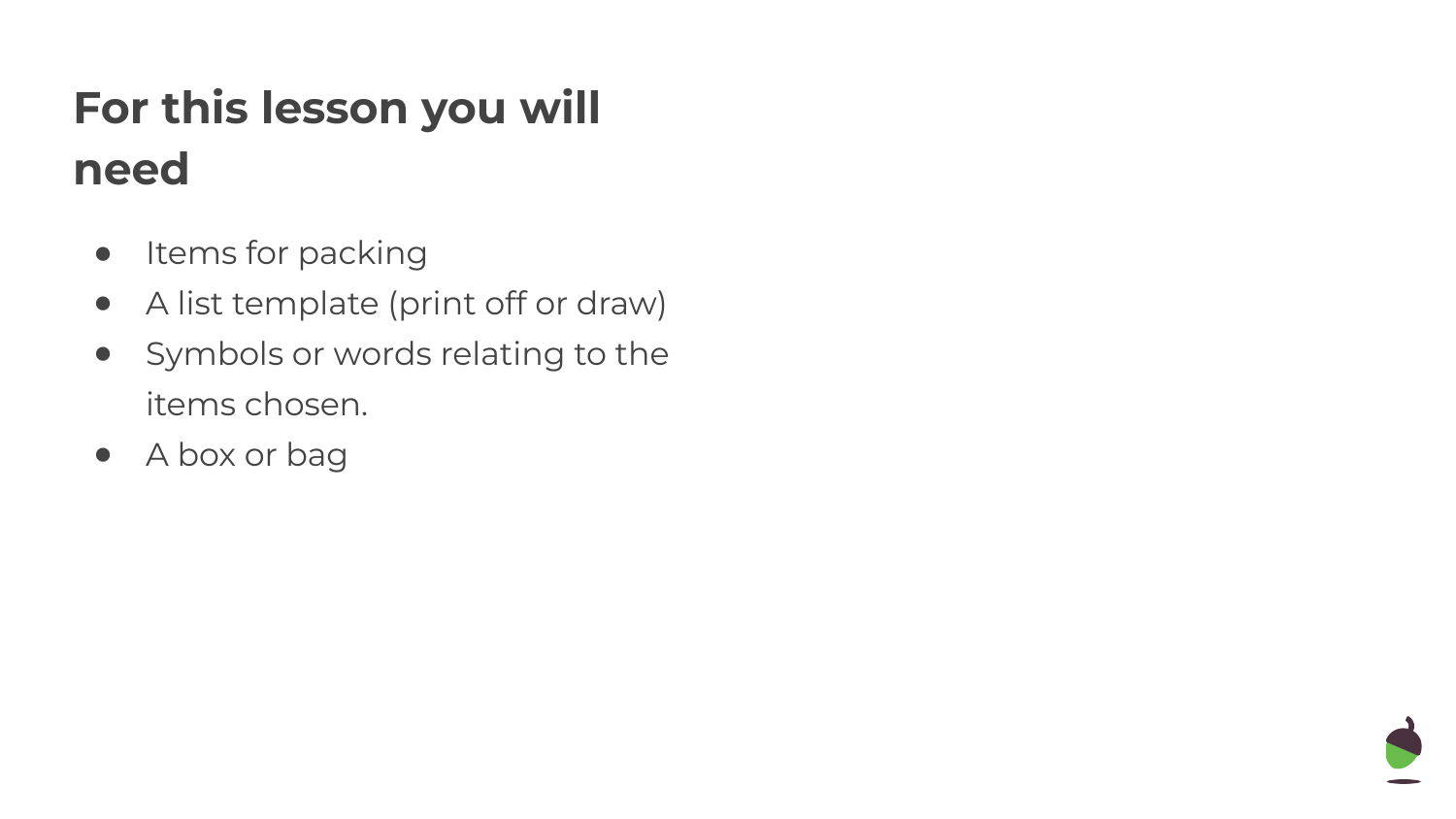

# For this lesson you will need
Items for packing
A list template (print off or draw)
Symbols or words relating to the items chosen.
A box or bag